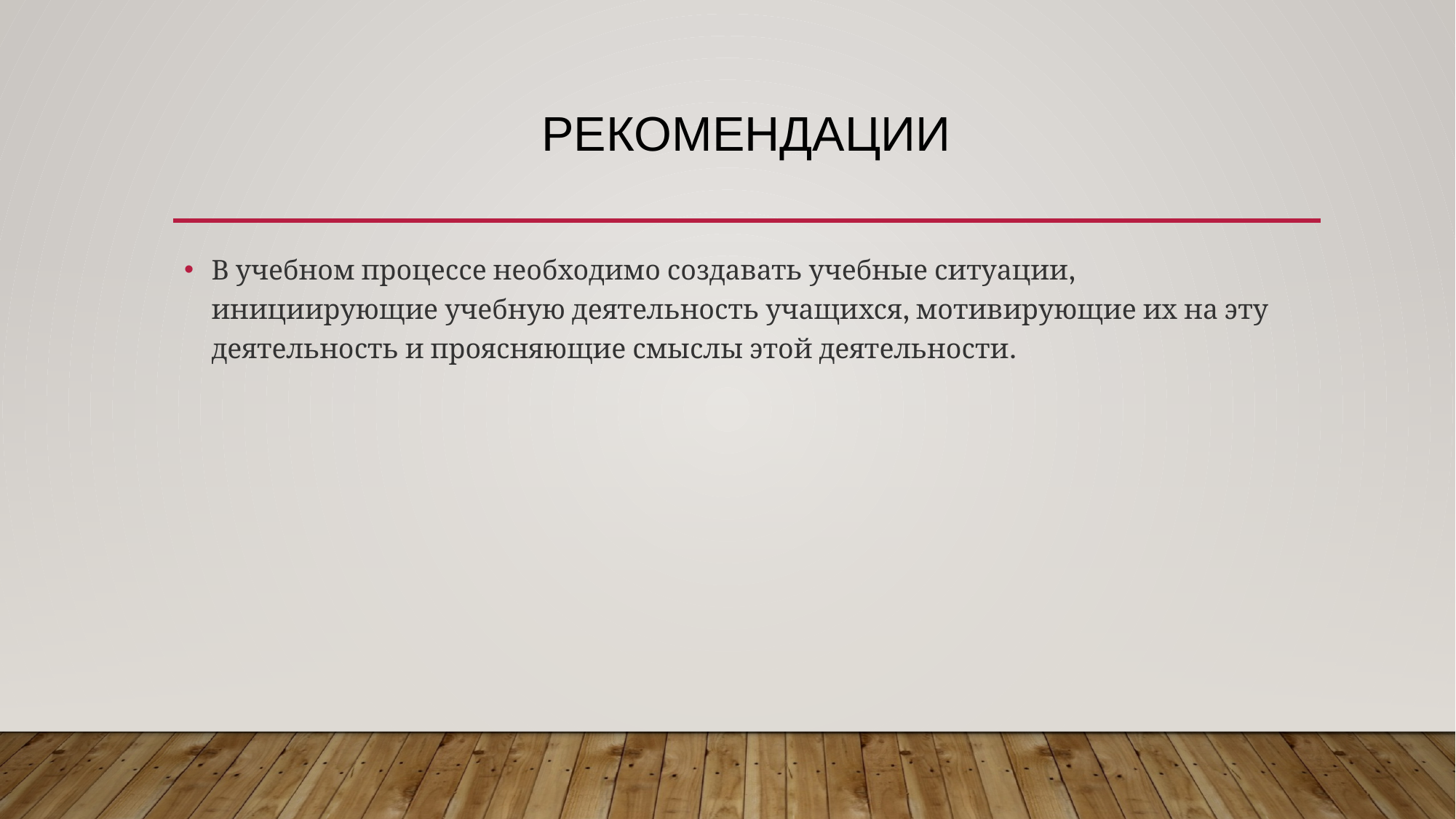

# Рекомендации
В учебном процессе необходимо создавать учебные ситуации, инициирующие учебную деятельность учащихся, мотивирующие их на эту деятельность и проясняющие смыслы этой деятельности.